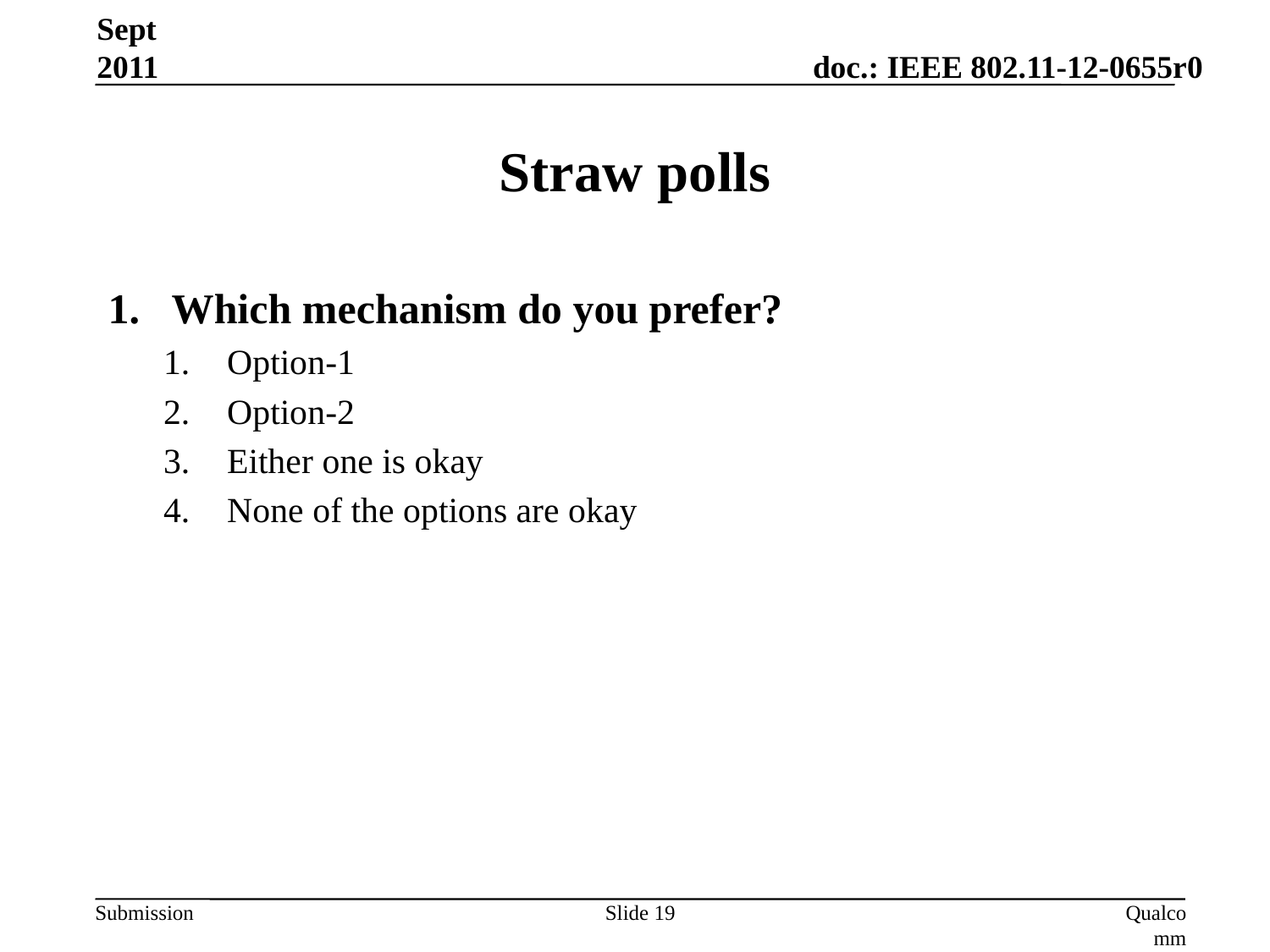

Sept 2011
# Straw polls
Which mechanism do you prefer?
Option-1
Option-2
Either one is okay
None of the options are okay

Slide 19
Qualcomm